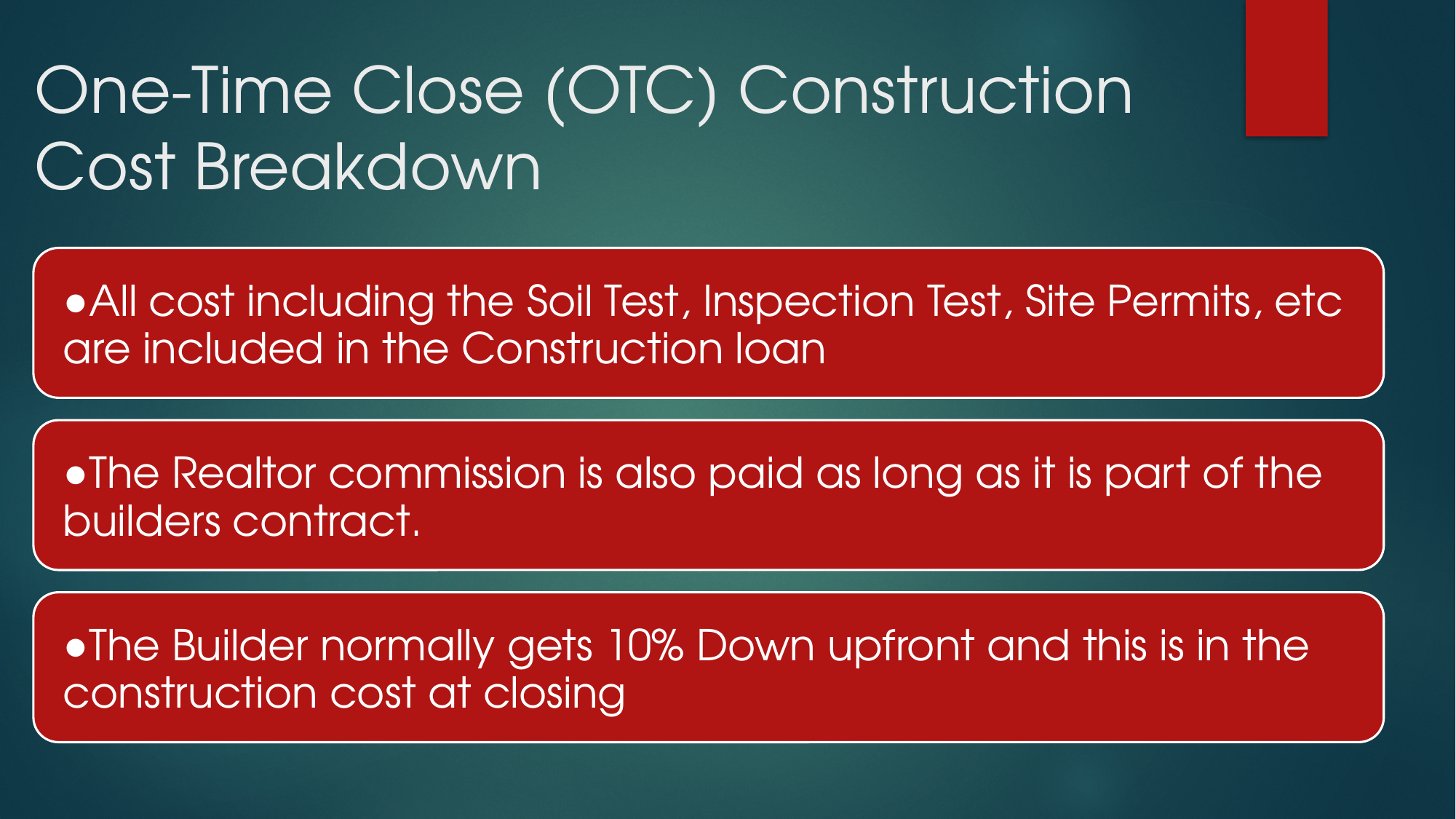

# One-Time Close (OTC) Construction Cost Breakdown
•All cost including the Soil Test, Inspection Test, Site Permits, etc are included in the Construction loan
•The Realtor commission is also paid as long as it is part of the builders contract.
•The Builder normally gets 10% Down upfront and this is in the construction cost at closing